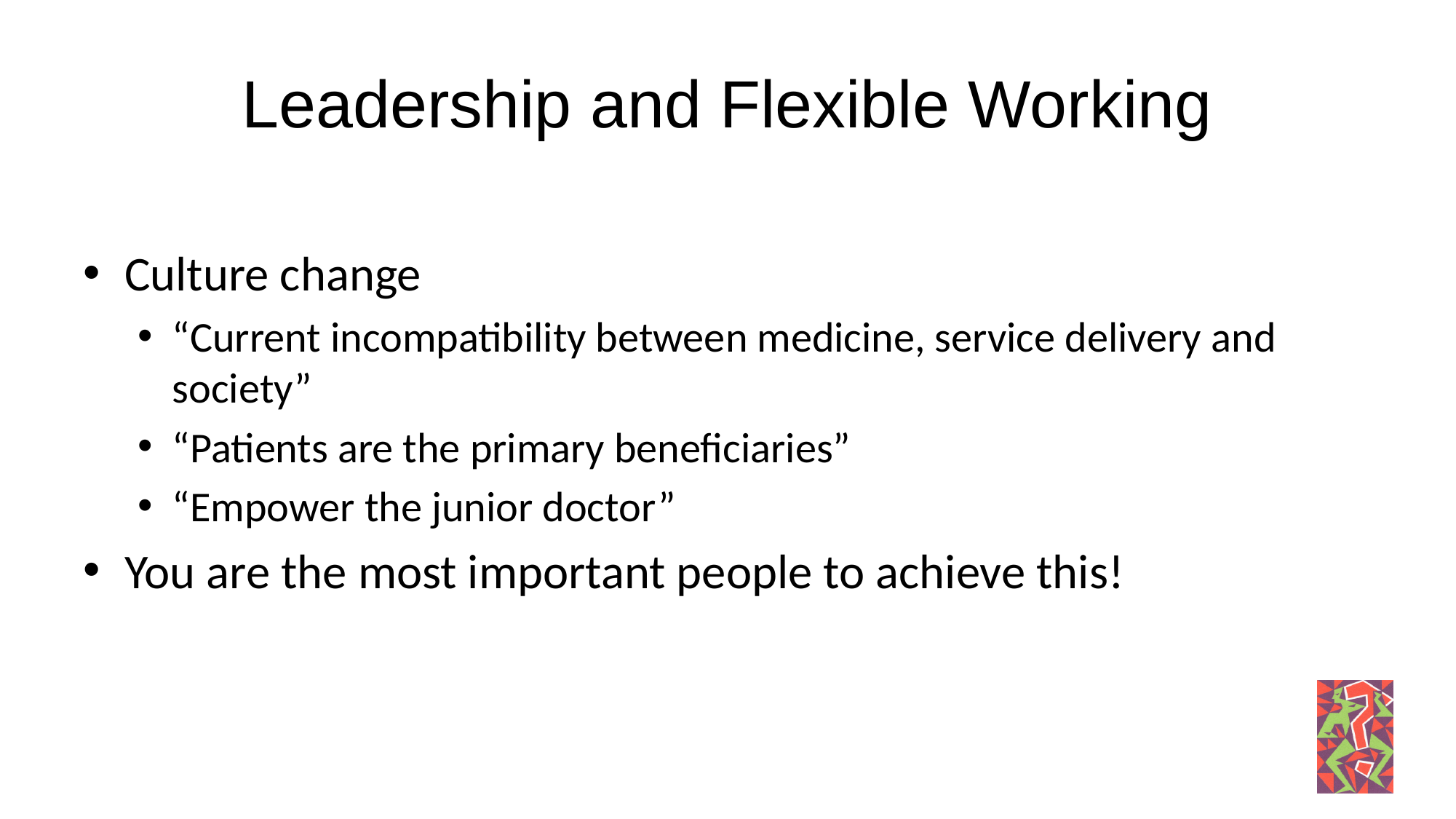

# Leadership and Flexible Working

Culture change
“Current incompatibility between medicine, service delivery and society”
“Patients are the primary beneficiaries”
“Empower the junior doctor”
You are the most important people to achieve this!